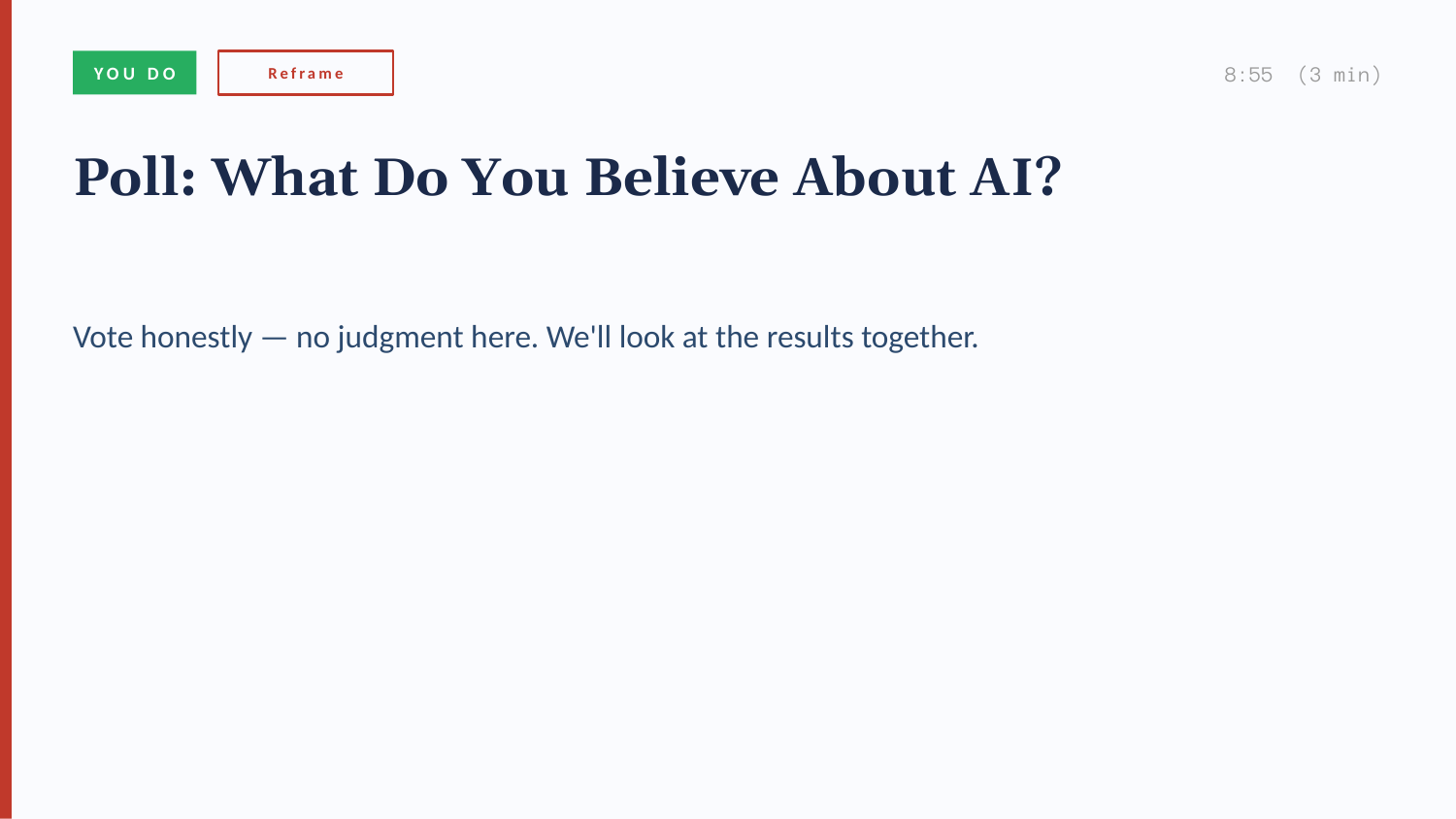

YOU DO

Reframe
8:55  (3 min)
Poll: What Do You Believe About AI?
Vote honestly — no judgment here. We'll look at the results together.